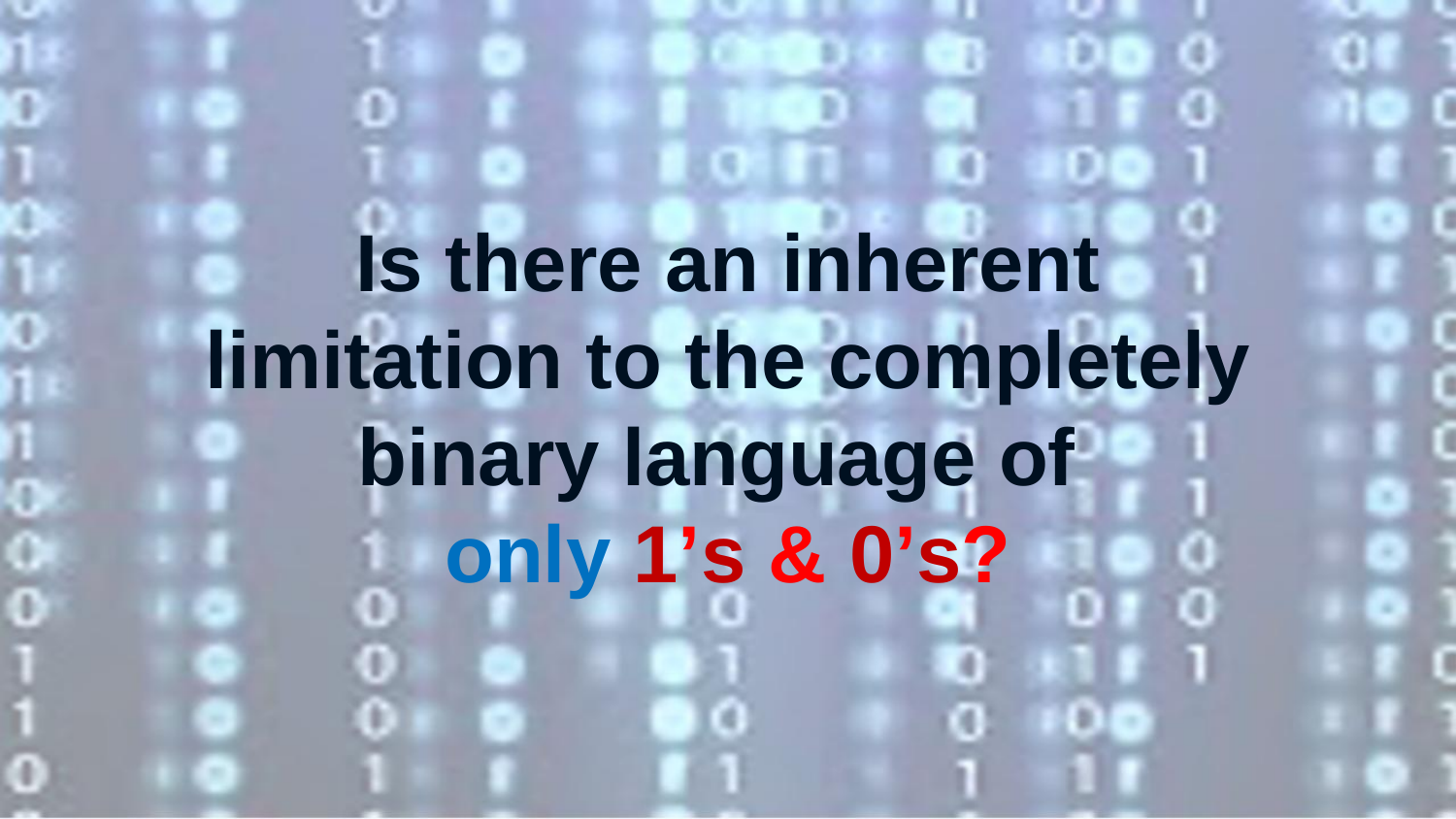

Is there an inherent limitation to the completely binary language of
only 1’s & 0’s?